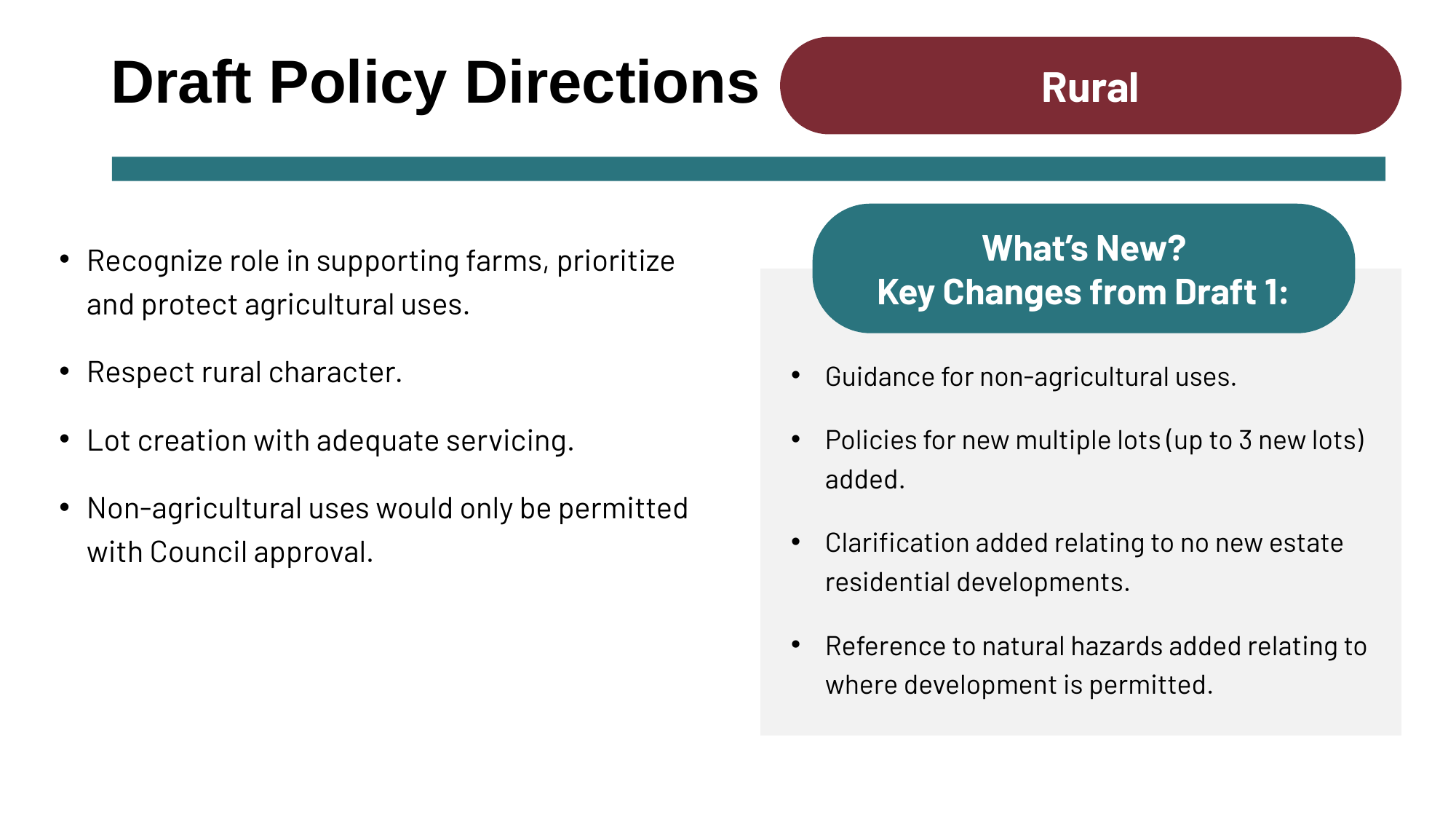

Rural
# Draft Policy Directions

What’s New?
Key Changes from Draft 1:
Recognize role in supporting farms, prioritize and protect agricultural uses.
Respect rural character.
Lot creation with adequate servicing.
Non-agricultural uses would only be permitted with Council approval.

Guidance for non-agricultural uses.
Policies for new multiple lots (up to 3 new lots) added.
Clarification added relating to no new estate residential developments.
Reference to natural hazards added relating to where development is permitted.